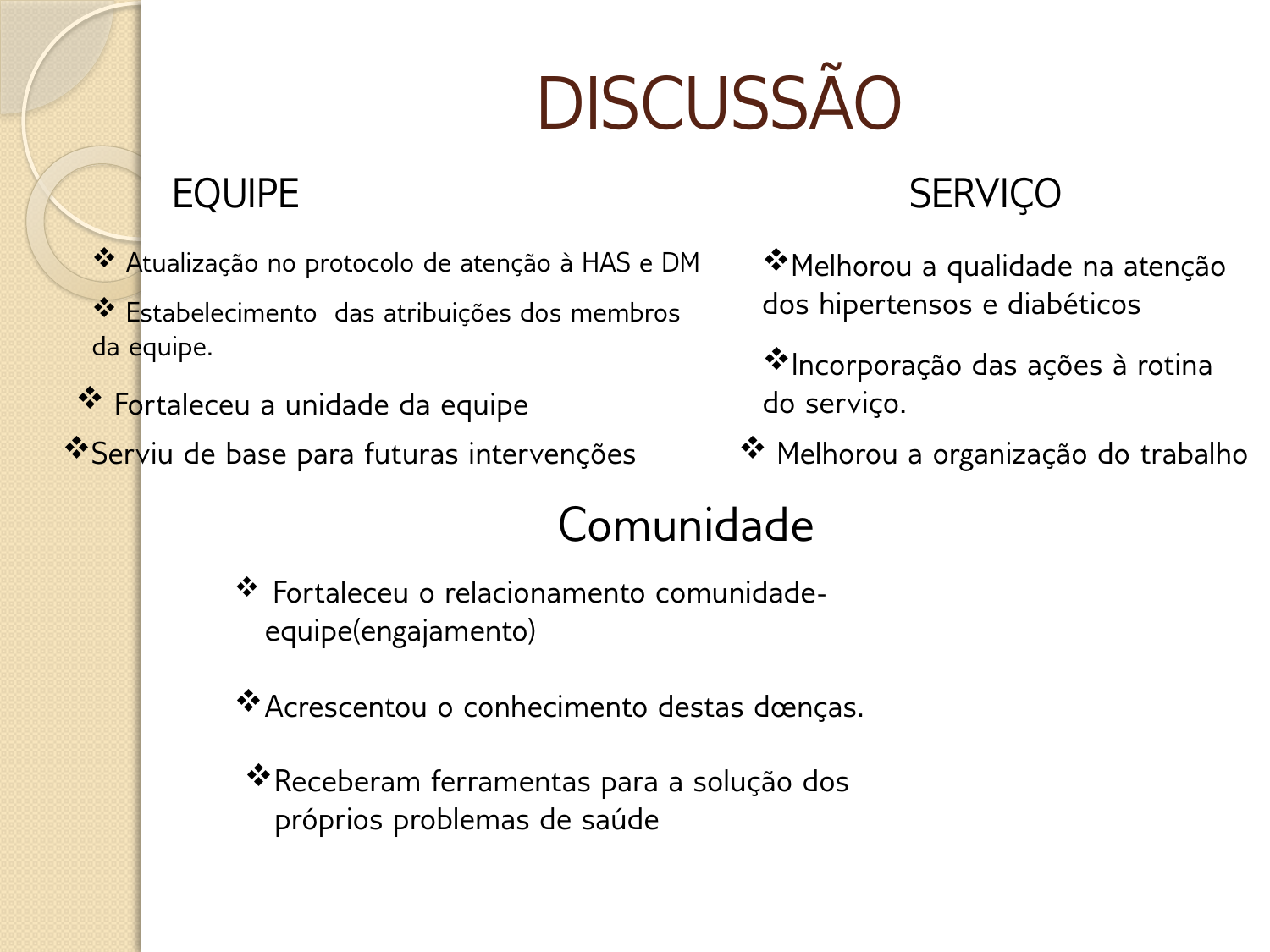

# DISCUSSÃO
       EQUIPE                                                SERVIÇO
 Atualização no protocolo de atenção à HAS e DM
Melhorou a qualidade na atenção
dos hipertensos e diabéticos
 Estabelecimento  das atribuições dos membros da equipe.
Incorporação das ações à rotina
do serviço.
 Fortaleceu a unidade da equipe
Serviu de base para futuras intervenções
 Melhorou a organização do trabalho
Comunidade
 Fortaleceu o relacionamento comunidade-equipe(engajamento)

Acrescentou o conhecimento destas doenças.
Receberam ferramentas para a solução dos próprios problemas de saúde